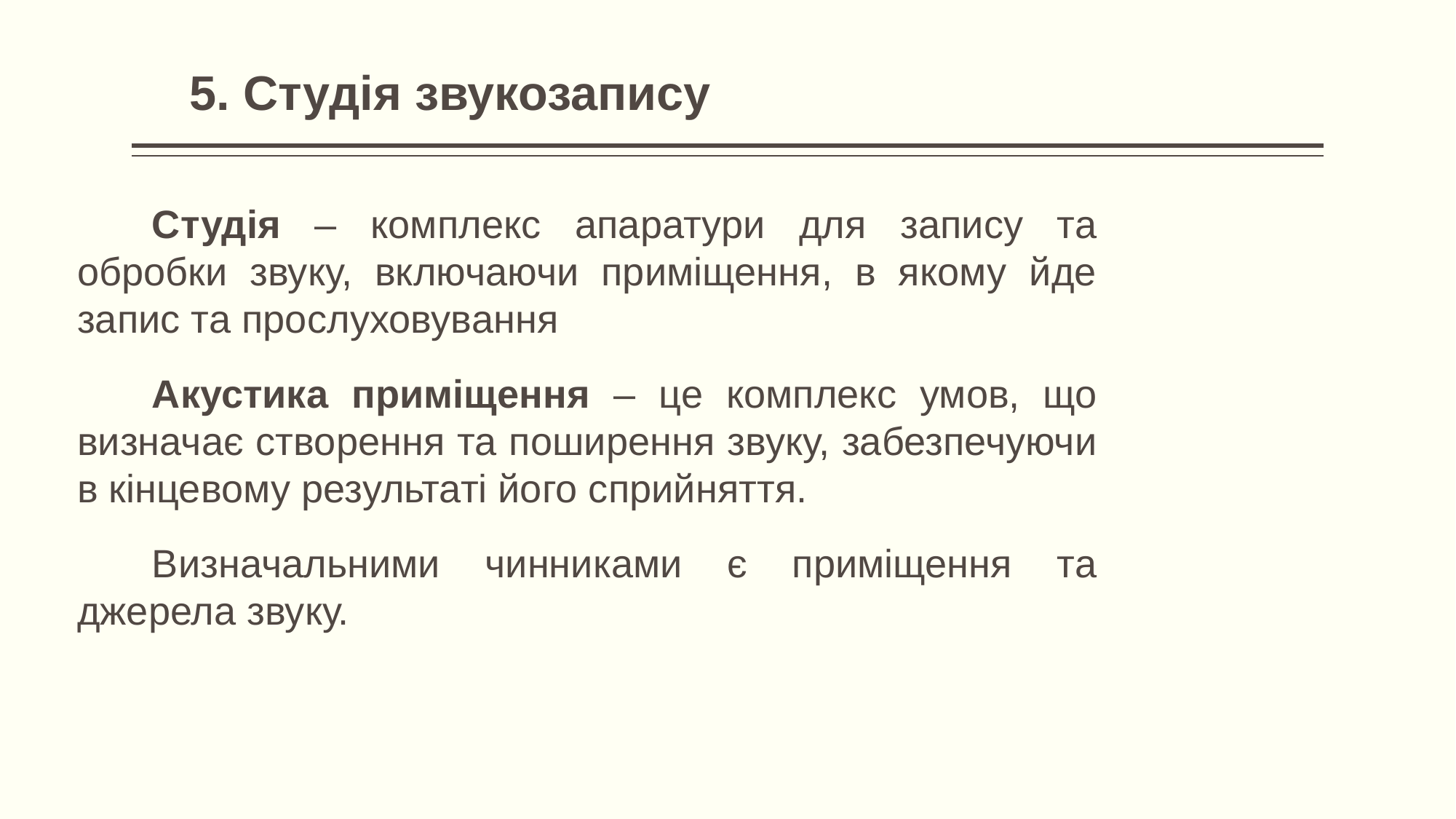

# 5. Студія звукозапису
Студія – комплекс апаратури для запису та обробки звуку, включаючи приміщення, в якому йде запис та прослуховування
Акустика приміщення – це комплекс умов, що визначає створення та поширення звуку, забезпечуючи в кінцевому результаті його сприйняття.
Визначальними чинниками є приміщення та джерела звуку.